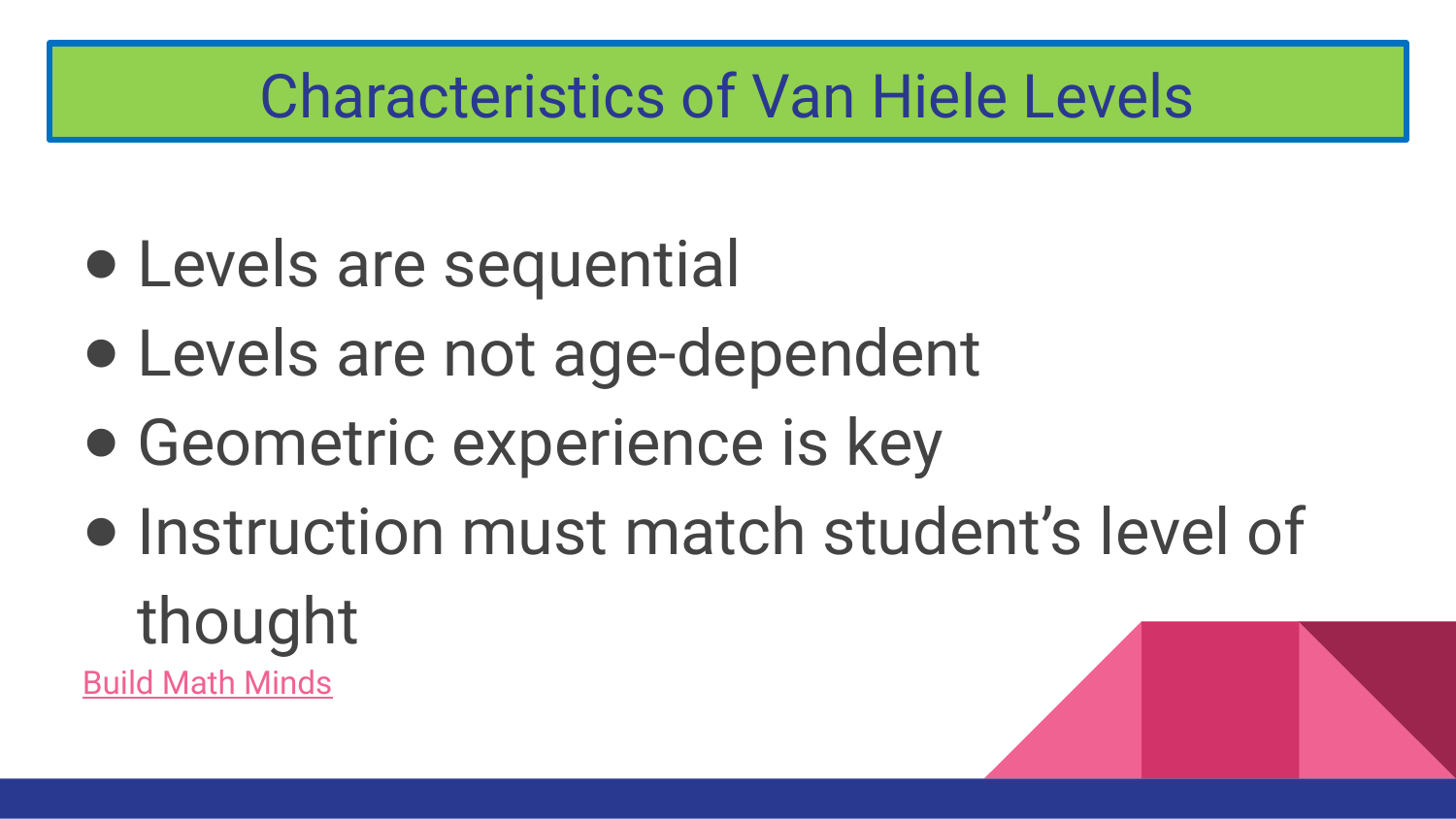

# Characteristics of Van Hiele Levels
Levels are sequential
Levels are not age-dependent
Geometric experience is key
Instruction must match student’s level of thought
Build Math Minds